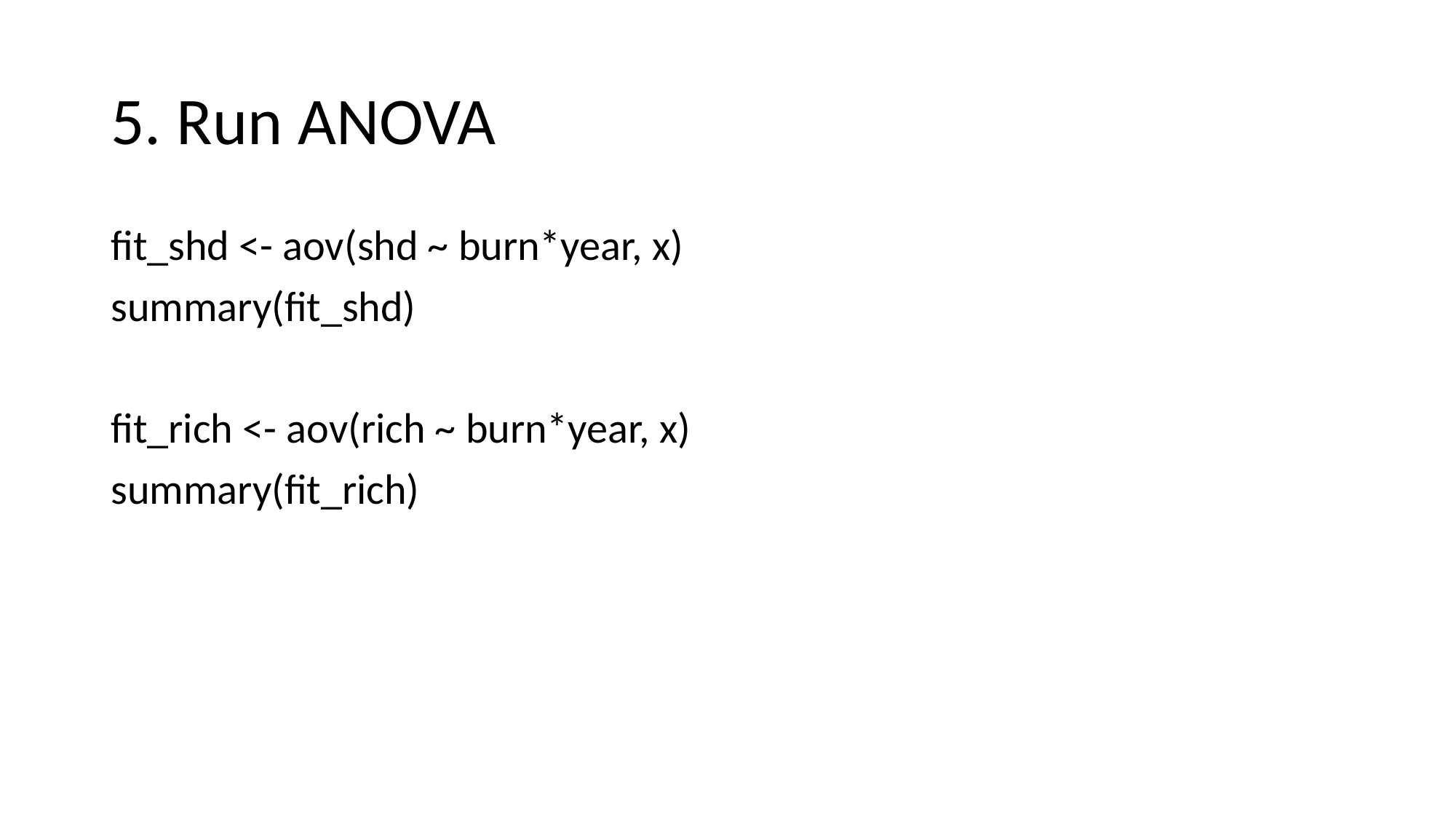

# 5. Run ANOVA
fit_shd <- aov(shd ~ burn*year, x)
summary(fit_shd)

fit_rich <- aov(rich ~ burn*year, x)
summary(fit_rich)